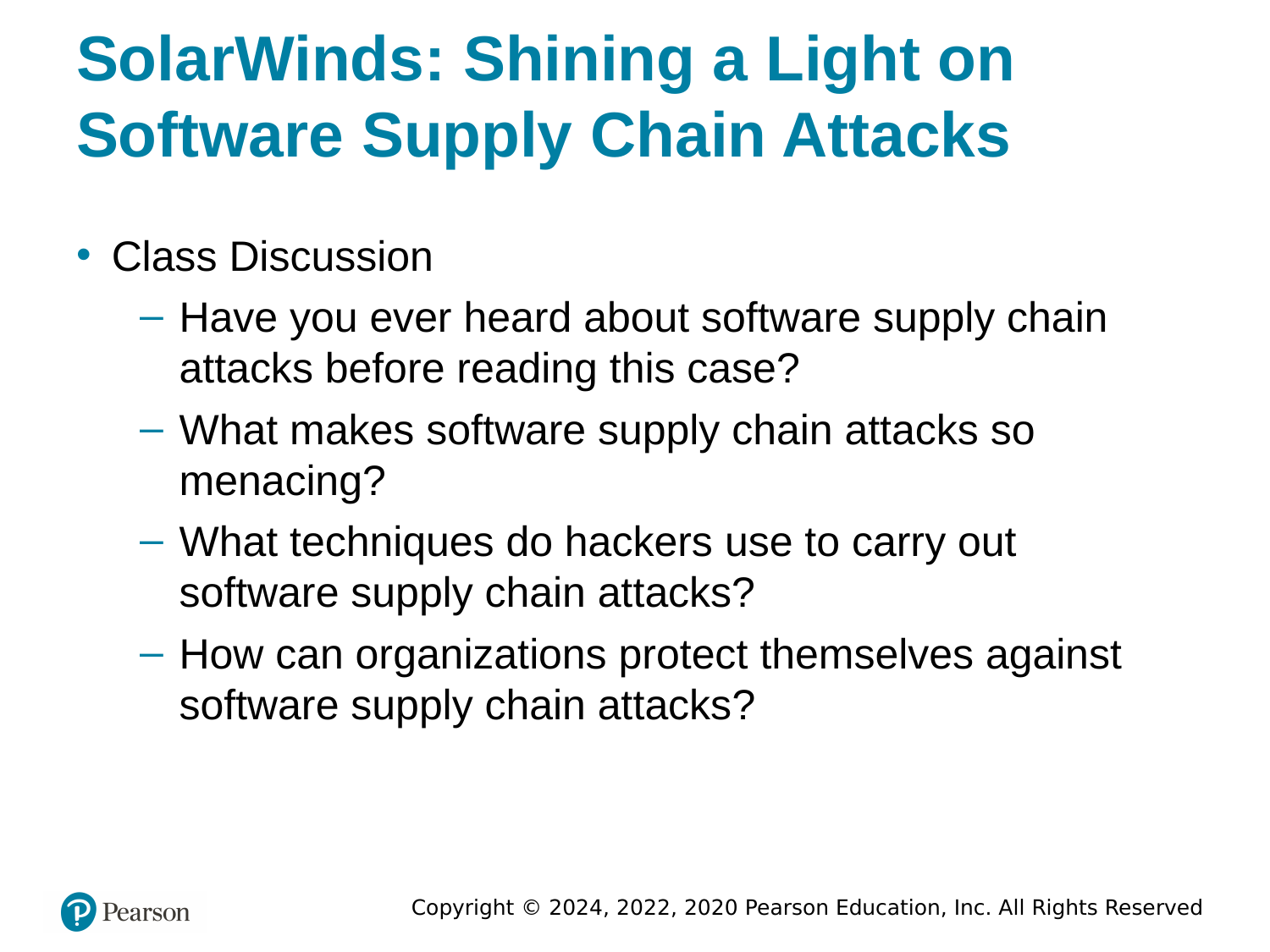

# SolarWinds: Shining a Light on Software Supply Chain Attacks
Class Discussion
Have you ever heard about software supply chain attacks before reading this case?
What makes software supply chain attacks so menacing?
What techniques do hackers use to carry out software supply chain attacks?
How can organizations protect themselves against software supply chain attacks?